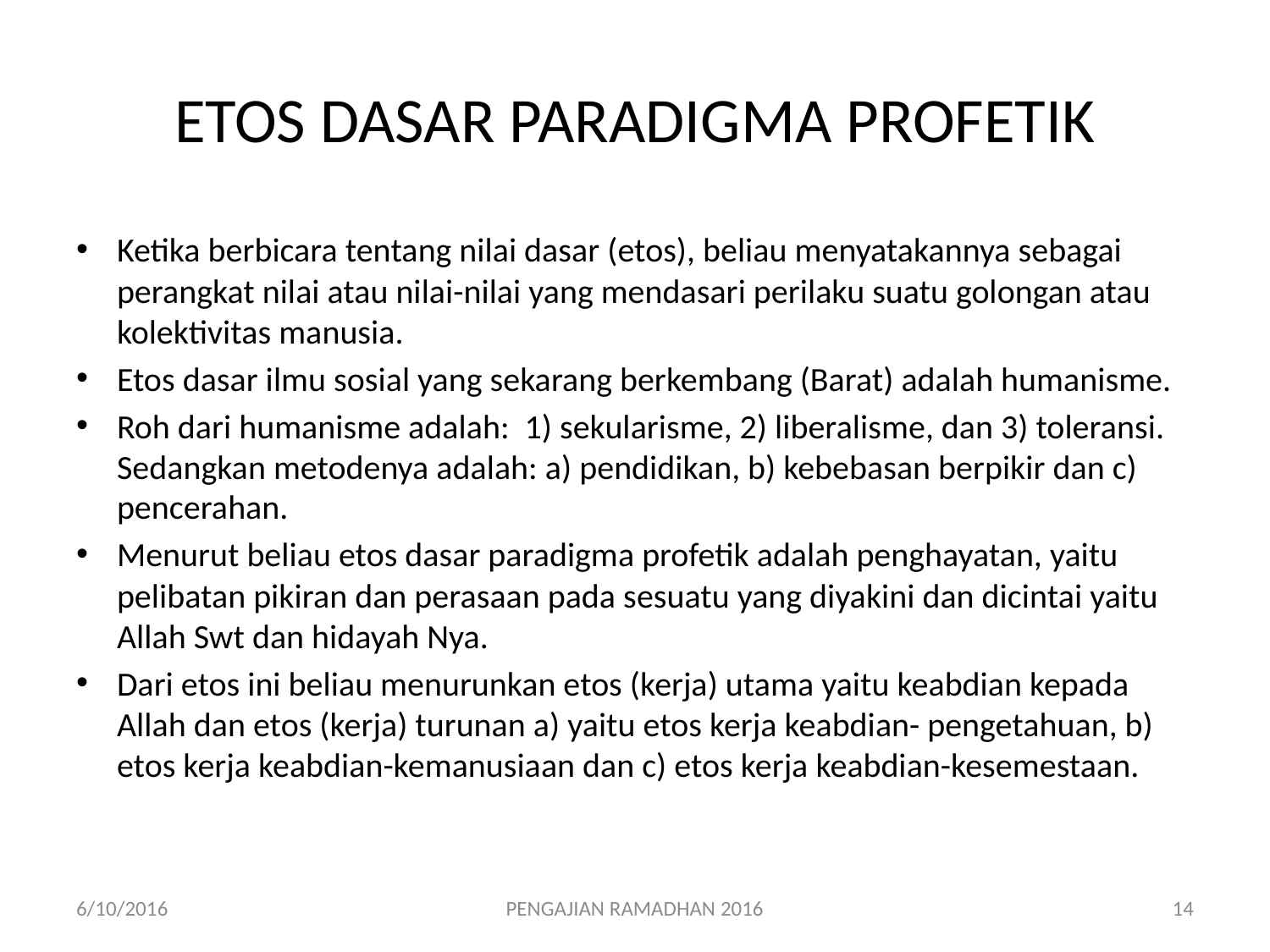

# ETOS DASAR PARADIGMA PROFETIK
Ketika berbicara tentang nilai dasar (etos), beliau menyatakannya sebagai perangkat nilai atau nilai-nilai yang mendasari perilaku suatu golongan atau kolektivitas manusia.
Etos dasar ilmu sosial yang sekarang berkembang (Barat) adalah humanisme.
Roh dari humanisme adalah:  1) sekularisme, 2) liberalisme, dan 3) toleransi. Sedangkan metodenya adalah: a) pendidikan, b) kebebasan berpikir dan c) pencerahan.
Menurut beliau etos dasar paradigma profetik adalah penghayatan, yaitu  pelibatan pikiran dan perasaan pada sesuatu yang diyakini dan dicintai yaitu Allah Swt dan hidayah Nya.
Dari etos ini beliau menurunkan etos (kerja) utama yaitu keabdian kepada Allah dan etos (kerja) turunan a) yaitu etos kerja keabdian- pengetahuan, b) etos kerja keabdian-kemanusiaan dan c) etos kerja keabdian-kesemestaan.
6/10/2016
PENGAJIAN RAMADHAN 2016
14